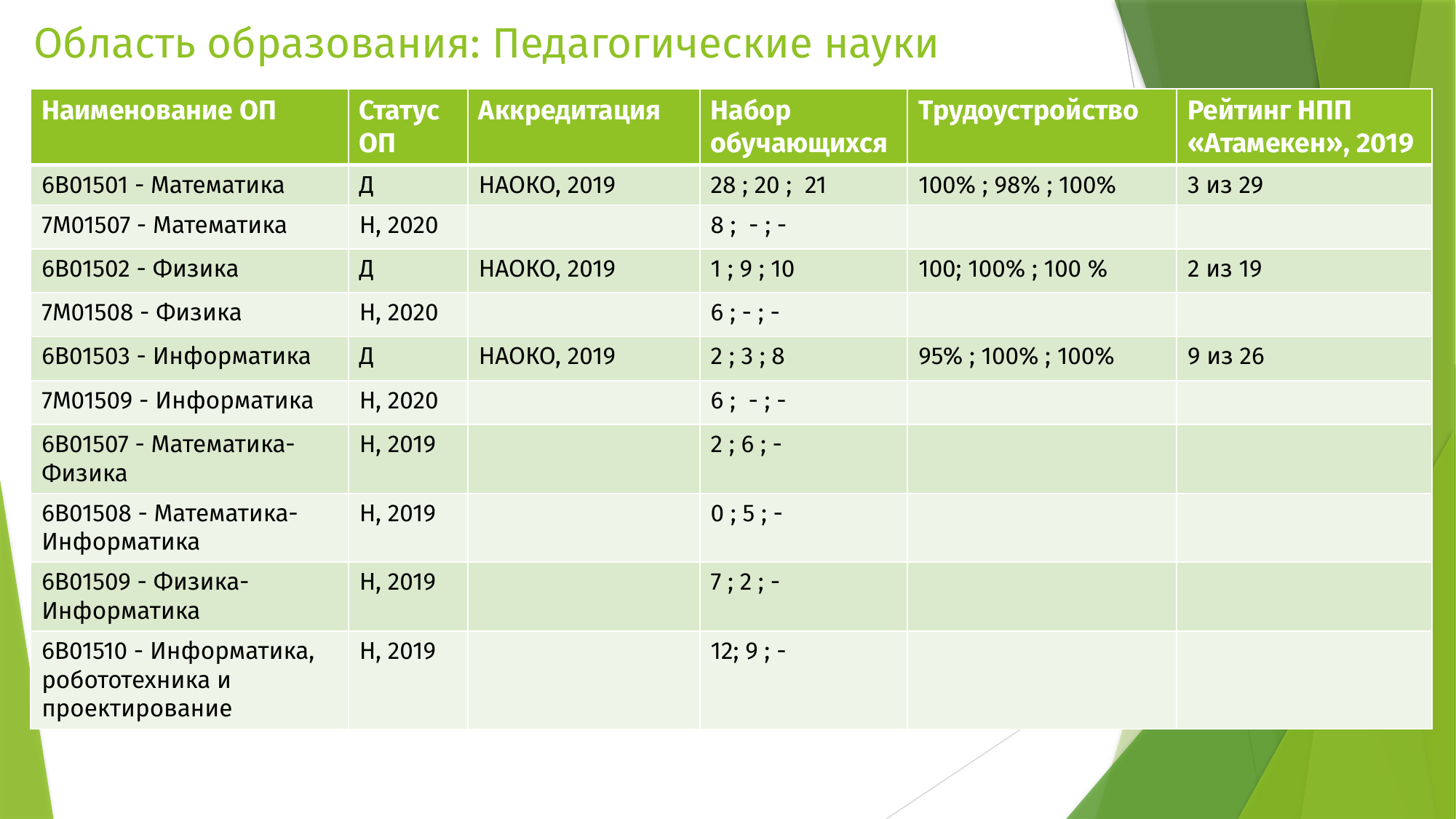

# Область образования: Педагогические науки
| Наименование ОП | Статус ОП | Аккредитация | Набор обучающихся | Трудоустройство | Рейтинг НПП «Атамекен», 2019 |
| --- | --- | --- | --- | --- | --- |
| 6B01501 - Математика | Д | НАОКО, 2019 | 28 ; 20 ; 21 | 100% ; 98% ; 100% | 3 из 29 |
| 7M01507 - Математика | Н, 2020 |  | 8 ; - ; - |  |  |
| 6B01502 - Физика | Д | НАОКО, 2019 | 1 ; 9 ; 10 | 100; 100% ; 100 % | 2 из 19 |
| 7M01508 - Физика | Н, 2020 |  | 6 ; - ; - |  |  |
| 6B01503 - Информатика | Д | НАОКО, 2019 | 2 ; 3 ; 8 | 95% ; 100% ; 100% | 9 из 26 |
| 7M01509 - Информатика | Н, 2020 |  | 6 ; - ; - |  |  |
| 6B01507 - Математика-Физика | Н, 2019 |  | 2 ; 6 ; - |  |  |
| 6B01508 - Математика-Информатика | Н, 2019 |  | 0 ; 5 ; - |  |  |
| 6B01509 - Физика-Информатика | Н, 2019 |  | 7 ; 2 ; - |  |  |
| 6В01510 - Информатика, робототехника и проектирование | Н, 2019 |  | 12; 9 ; - |  |  |